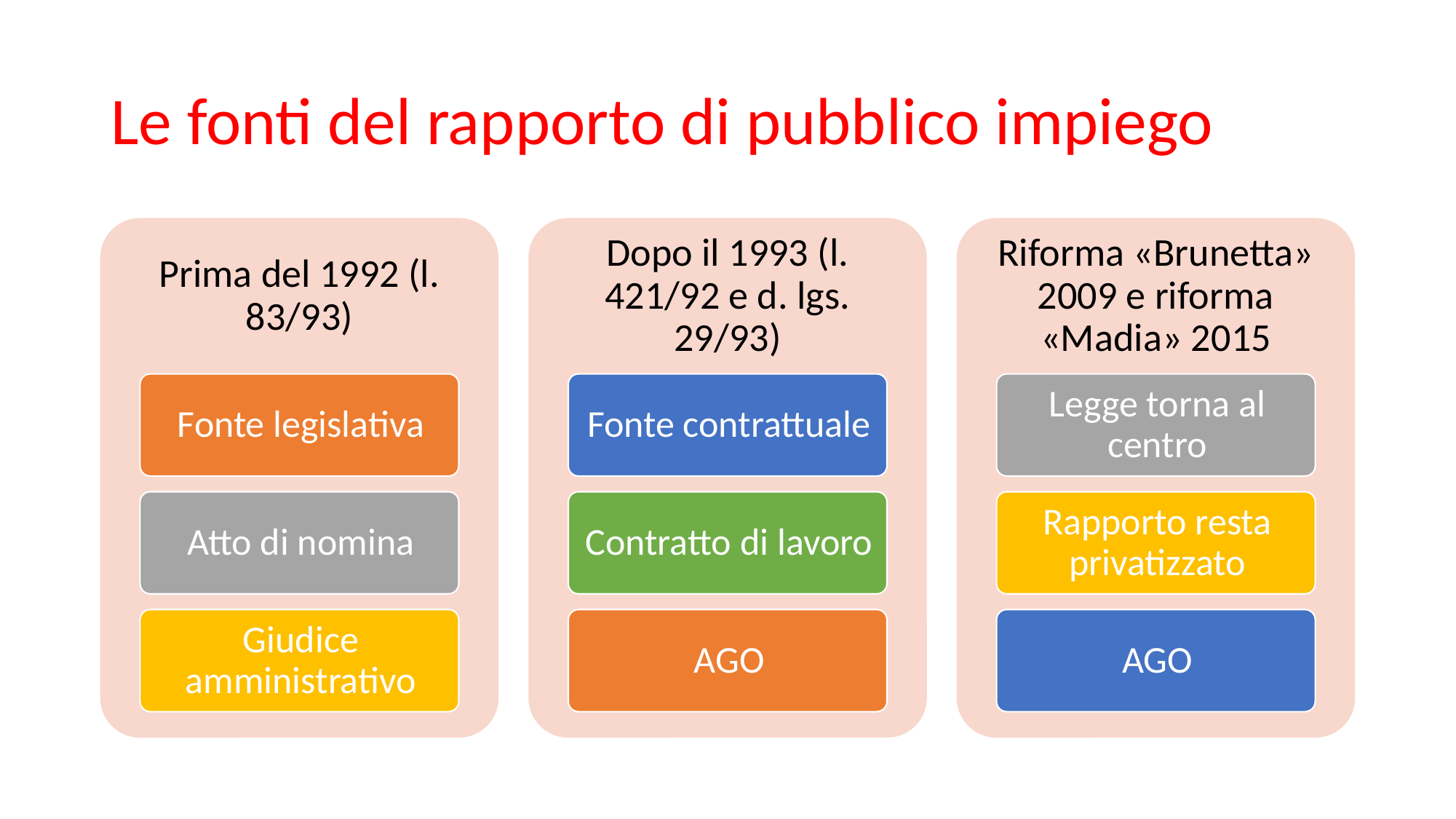

# Le fonti del rapporto di pubblico impiego
Prima del 1992 (l. 83/93)
Fonte legislativa
Atto di nomina
Giudice amministrativo
Dopo il 1993 (l. 421/92 e d. lgs. 29/93)
Fonte contrattuale
Contratto di lavoro
AGO
Riforma «Brunetta» 2009 e riforma «Madia» 2015
Legge torna al centro
Rapporto resta privatizzato
AGO